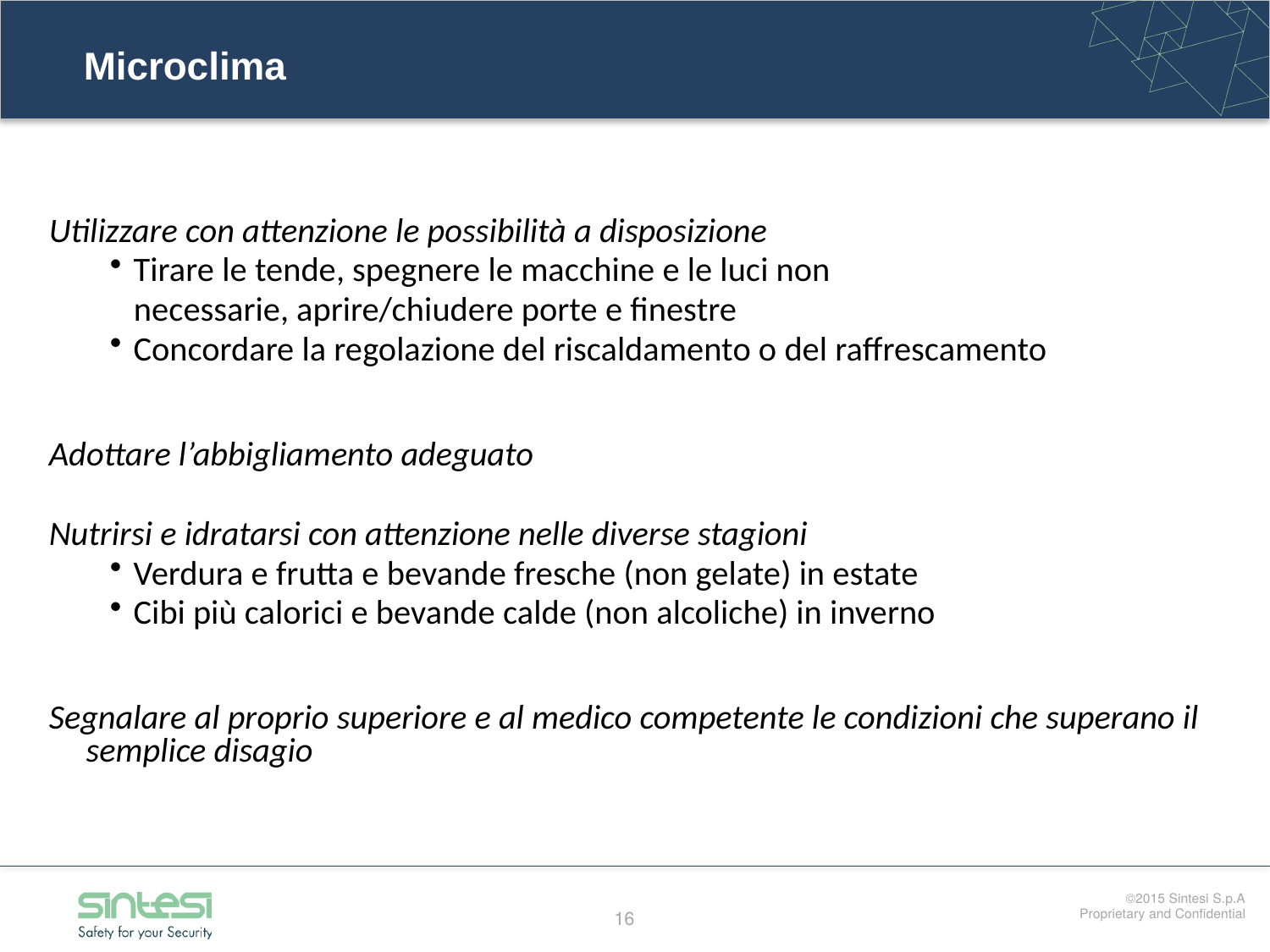

# Microclima
Utilizzare con attenzione le possibilità a disposizione
Tirare le tende, spegnere le macchine e le luci non
   necessarie, aprire/chiudere porte e finestre
Concordare la regolazione del riscaldamento o del raffrescamento

Adottare l’abbigliamento adeguato

Nutrirsi e idratarsi con attenzione nelle diverse stagioni
Verdura e frutta e bevande fresche (non gelate) in estate
Cibi più calorici e bevande calde (non alcoliche) in inverno

Segnalare al proprio superiore e al medico competente le condizioni che superano il semplice disagio